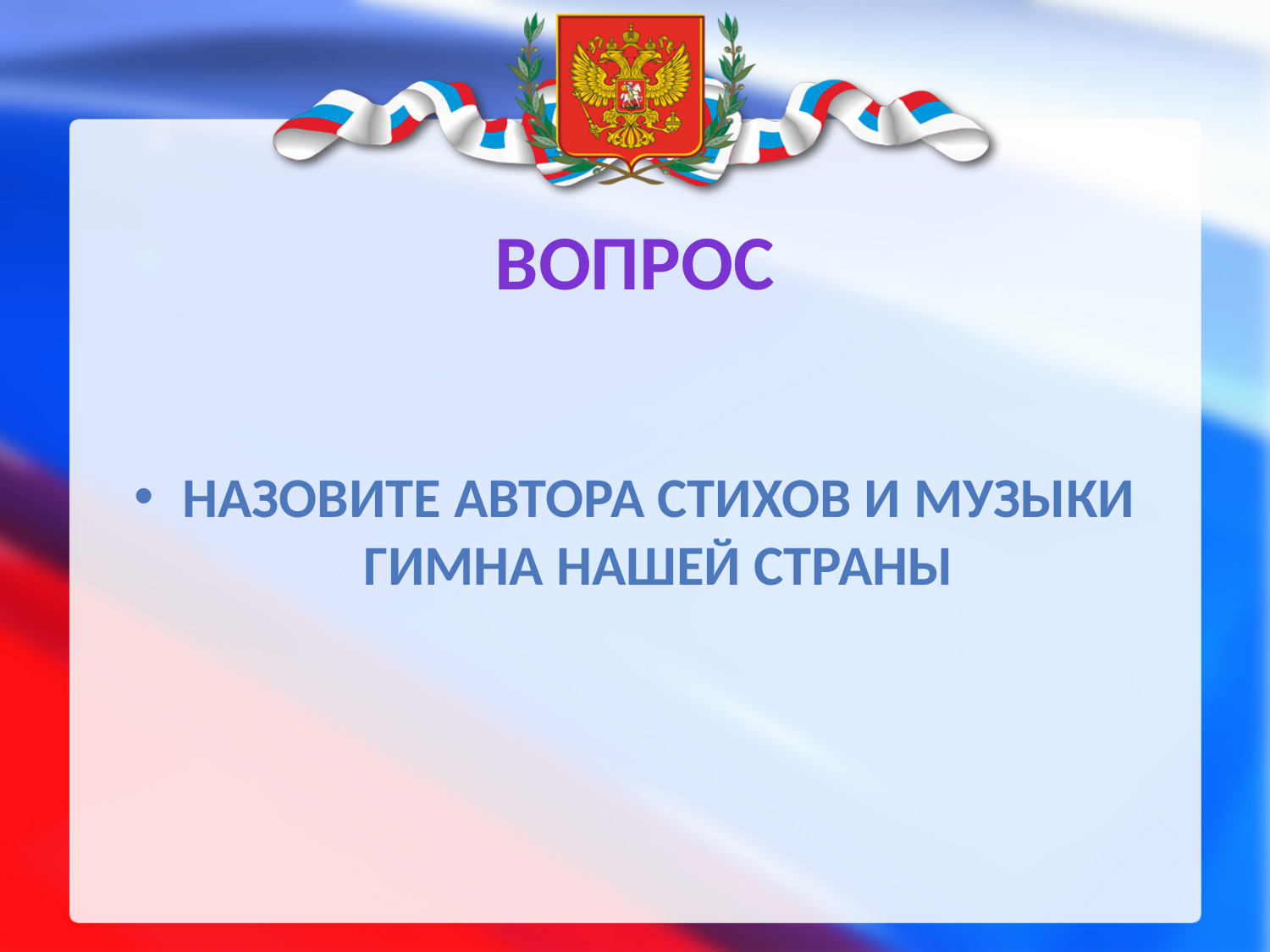

# Вопрос
Назовите автора стихов и музыки гимна нашей страны